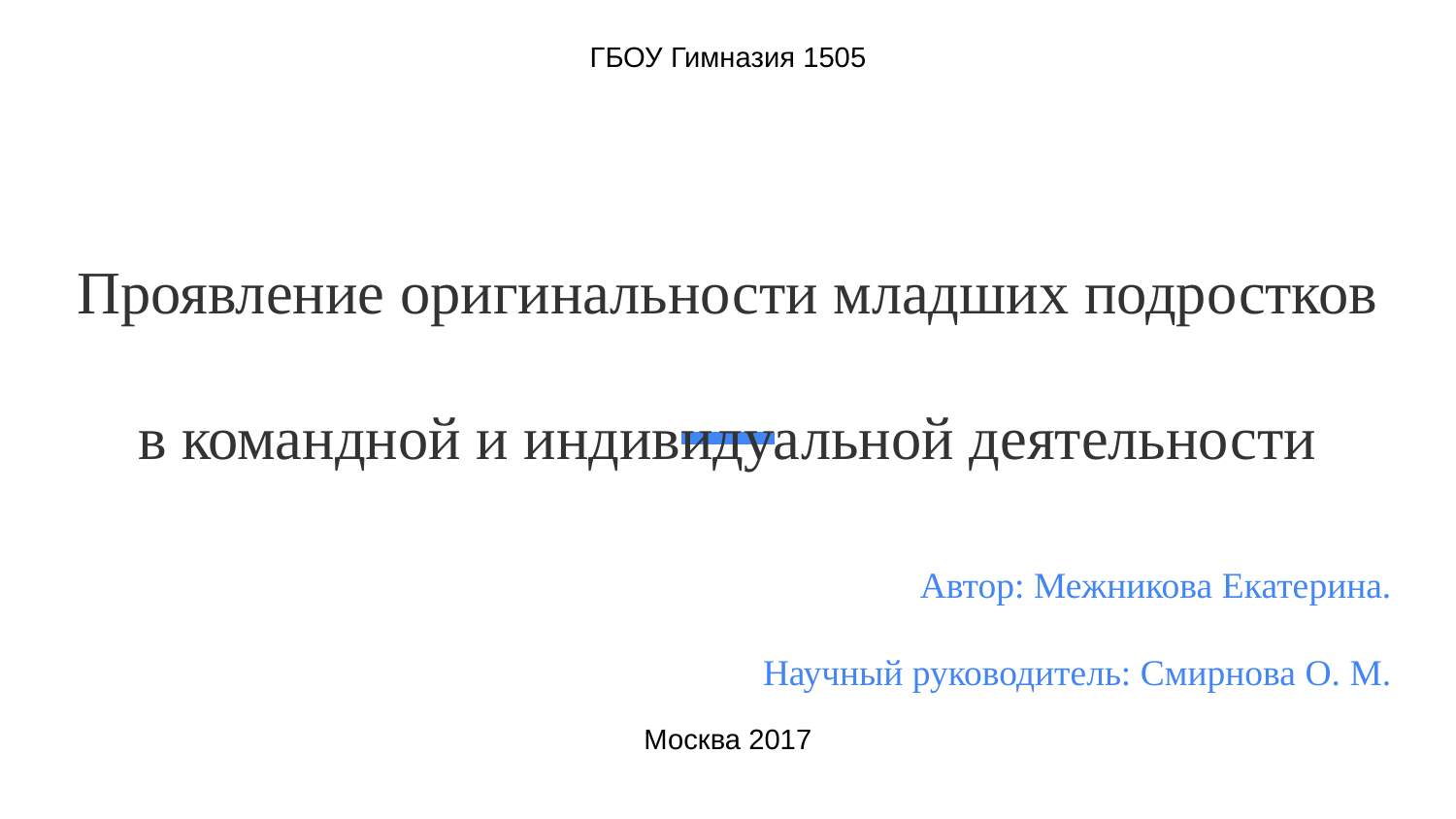

ГБОУ Гимназия 1505
# Проявление оригинальности младших подростков в командной и индивидуальной деятельности

Автор: Межникова Екатерина.
Научный руководитель: Смирнова О. М.

Москва 2017